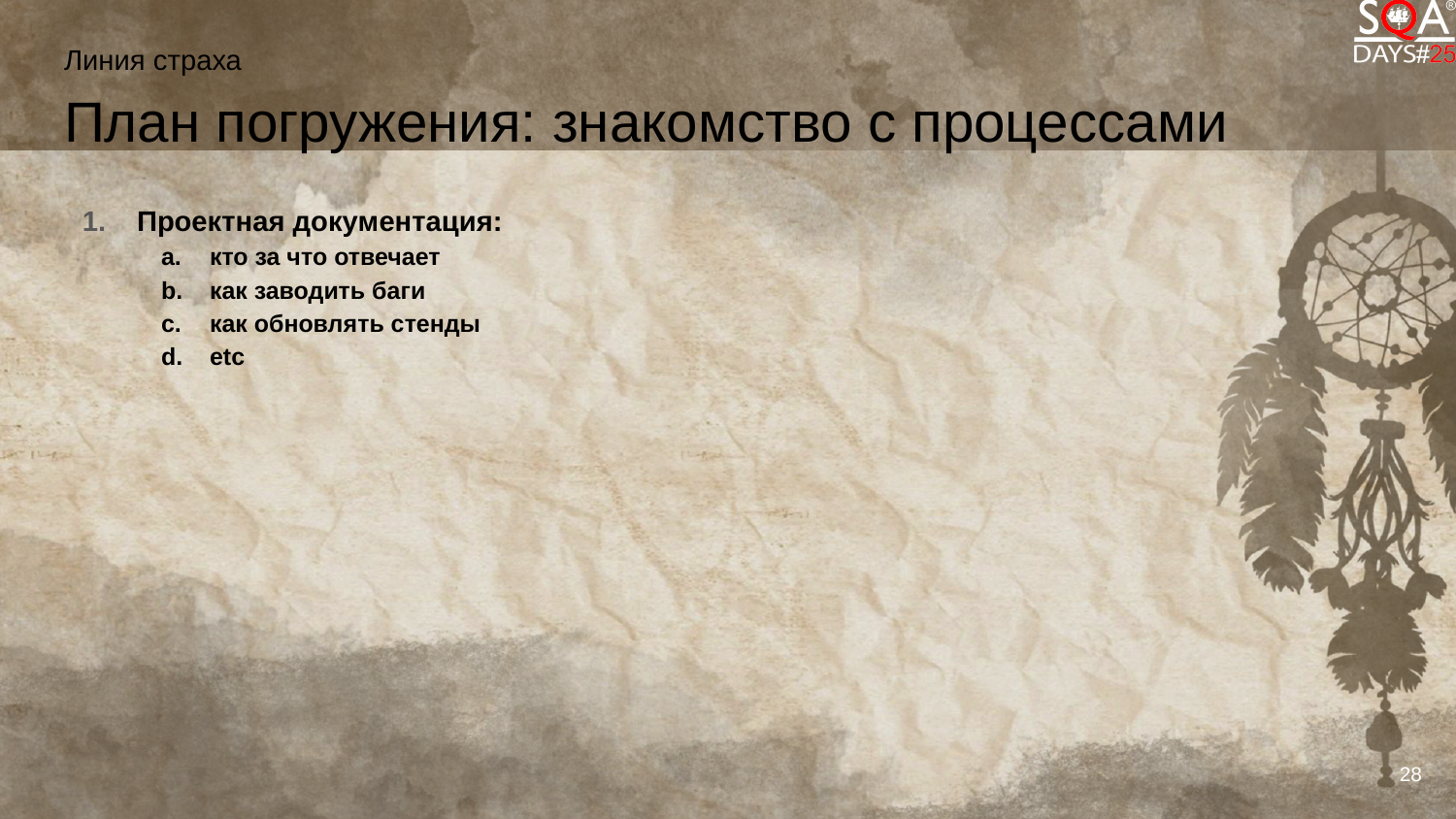

Линия страха
# План погружения: знакомство с процессами
Проектная документация:
кто за что отвечает
как заводить баги
как обновлять стенды
etc

28